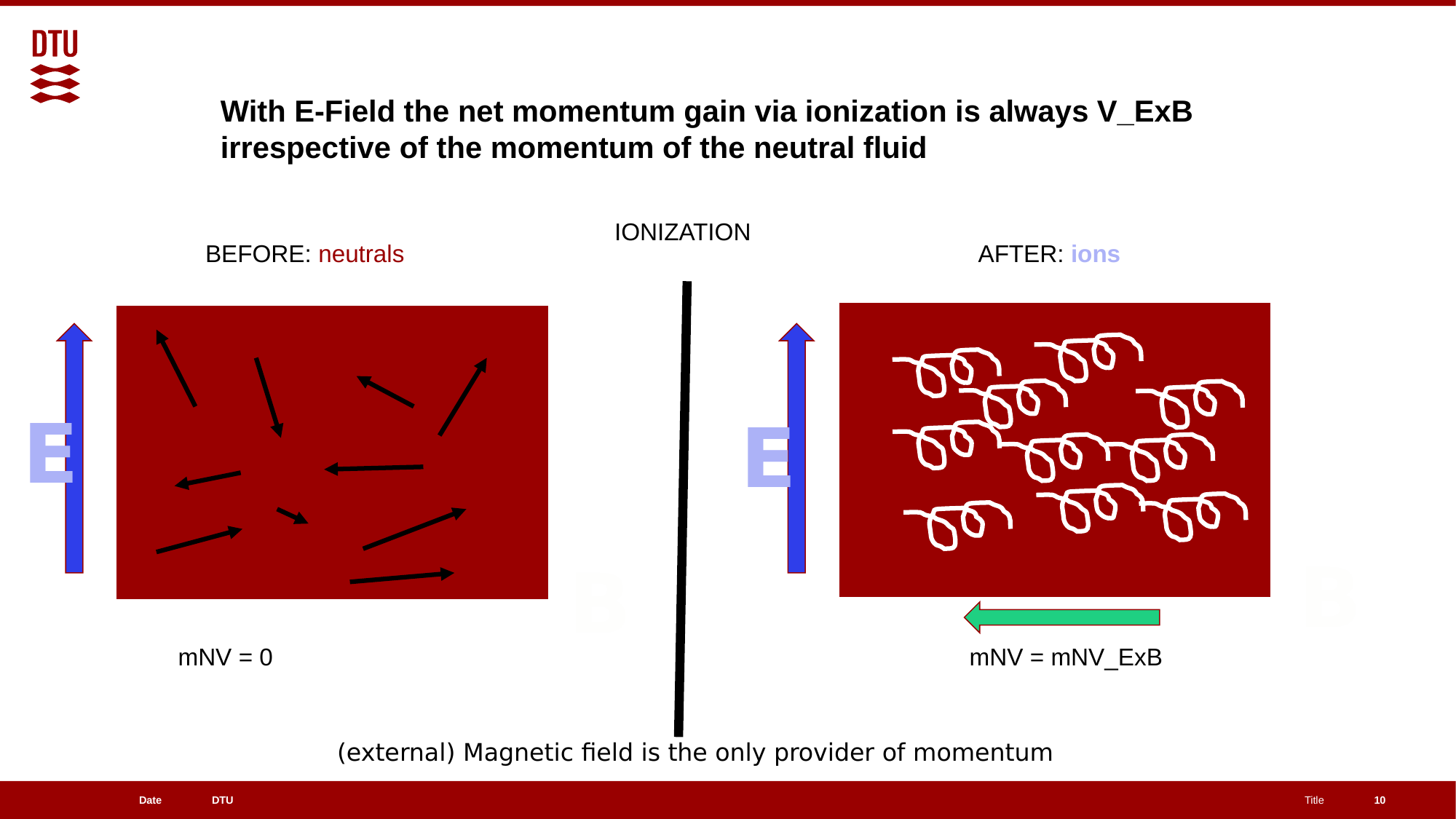

With E-Field the net momentum gain via ionization is always V_ExB irrespective of the momentum of the neutral fluid
IONIZATION
AFTER: ions
BEFORE: neutrals

E
E

B
B

mNV = 0
mNV = mNV_ExB
(external) Magnetic field is the only provider of momentum
10